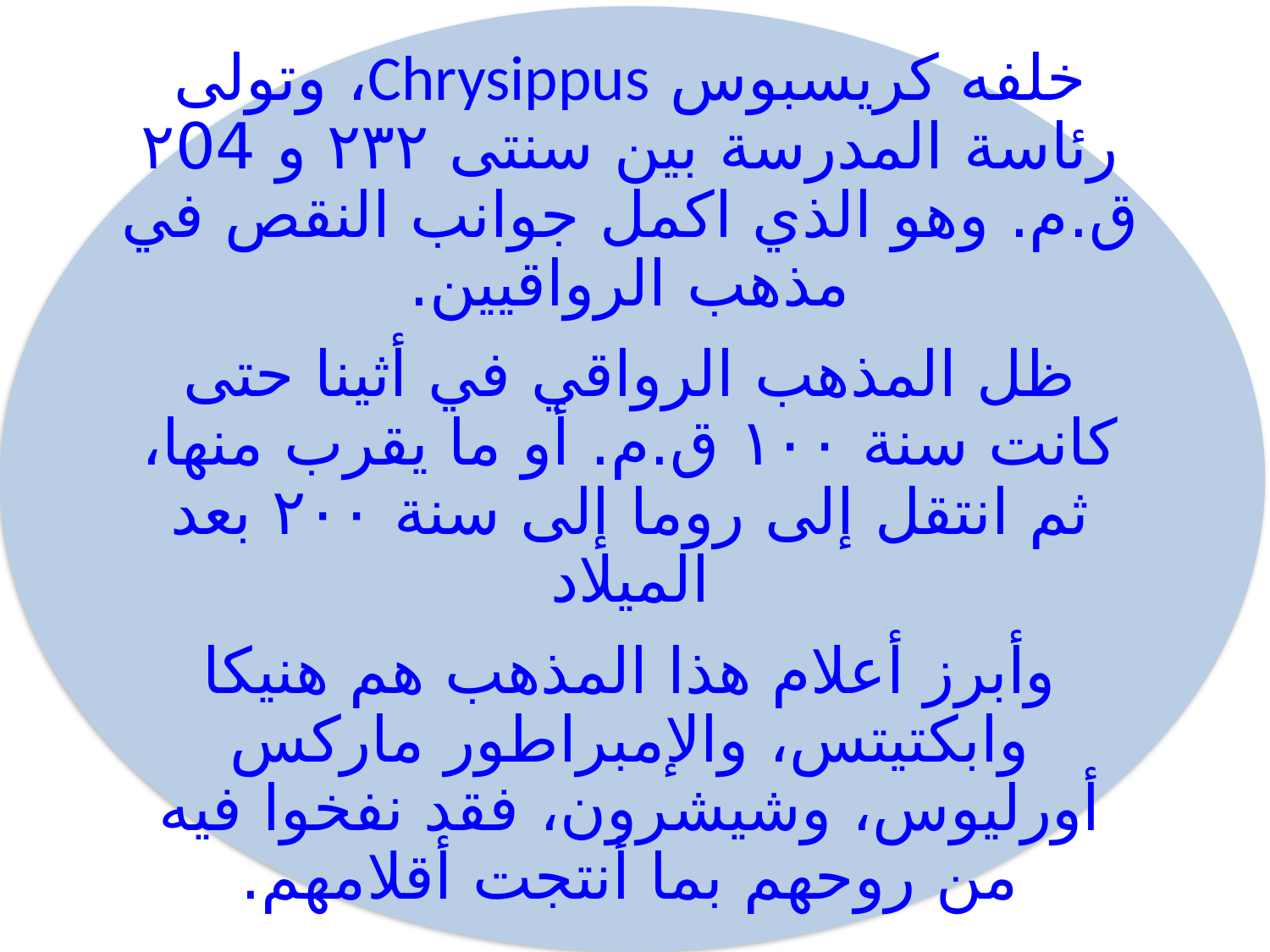

خلفه کریسبوس Chrysippus، وتولى رئاسة المدرسة بين سنتی ۲۳۲ و ۲04 ق.م. وهو الذي اكمل جوانب النقص في مذهب الرواقيين.
ظل المذهب الرواقي في أثينا حتى كانت سنة ۱۰۰ ق.م. أو ما يقرب منها، ثم انتقل إلى روما إلى سنة ۲۰۰ بعد الميلاد
وأبرز أعلام هذا المذهب هم هنیکا وابكتيتس، والإمبراطور ماركس أورلیوس، وشيشرون، فقد نفخوا فيه من روحهم بما أنتجت أقلامهم.